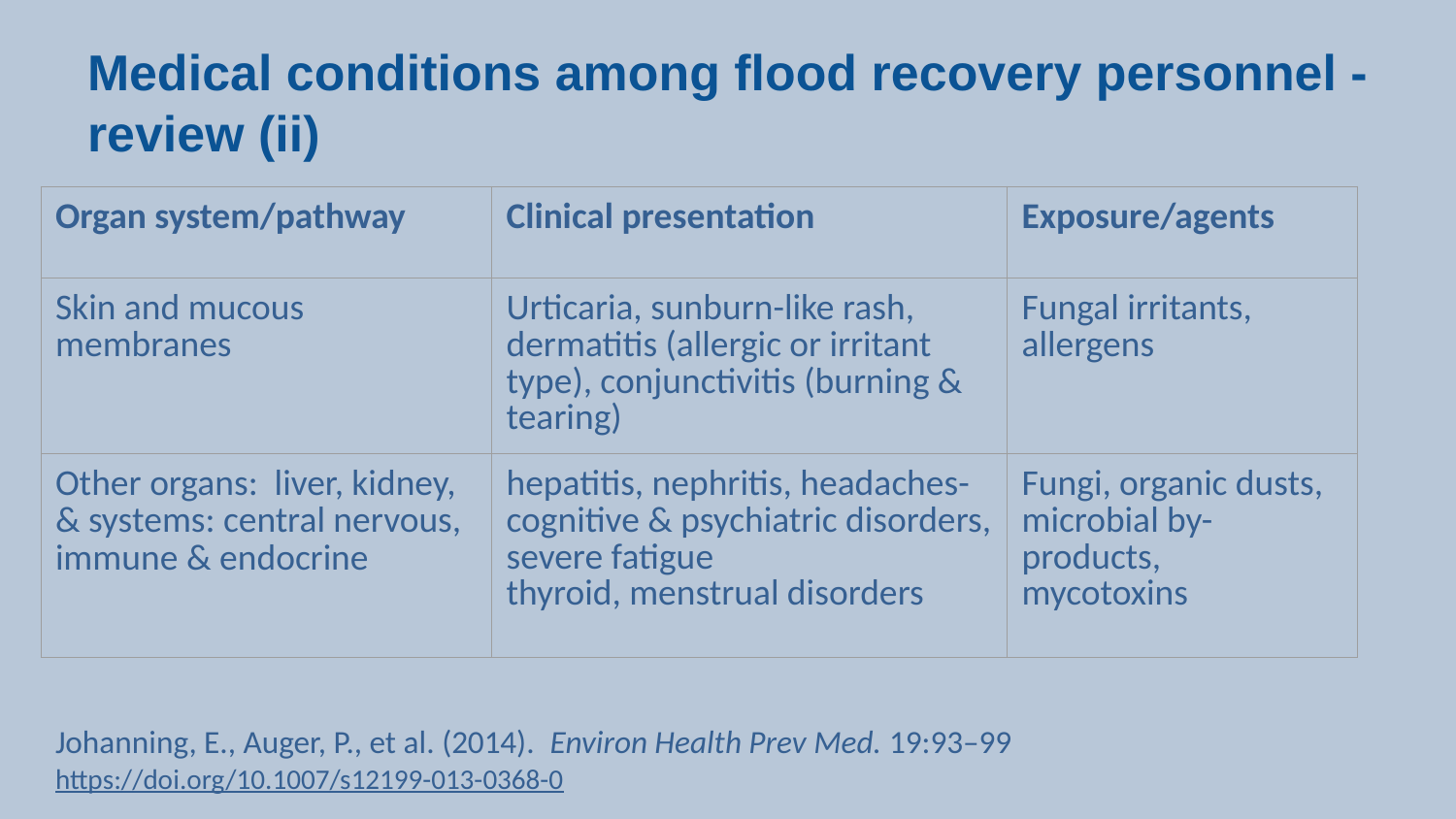

# Medical conditions among flood recovery personnel - review (ii)
| Organ system/pathway | Clinical presentation | Exposure/agents |
| --- | --- | --- |
| Skin and mucous membranes | Urticaria, sunburn-like rash, dermatitis (allergic or irritant type), conjunctivitis (burning & tearing) | Fungal irritants, allergens |
| Other organs: liver, kidney, & systems: central nervous, immune & endocrine | hepatitis, nephritis, headaches-cognitive & psychiatric disorders, severe fatigue thyroid, menstrual disorders | Fungi, organic dusts, microbial by-products, mycotoxins |
Johanning, E., Auger, P., et al. (2014).  Environ Health Prev Med. 19:93–99
https://doi.org/10.1007/s12199-013-0368-0